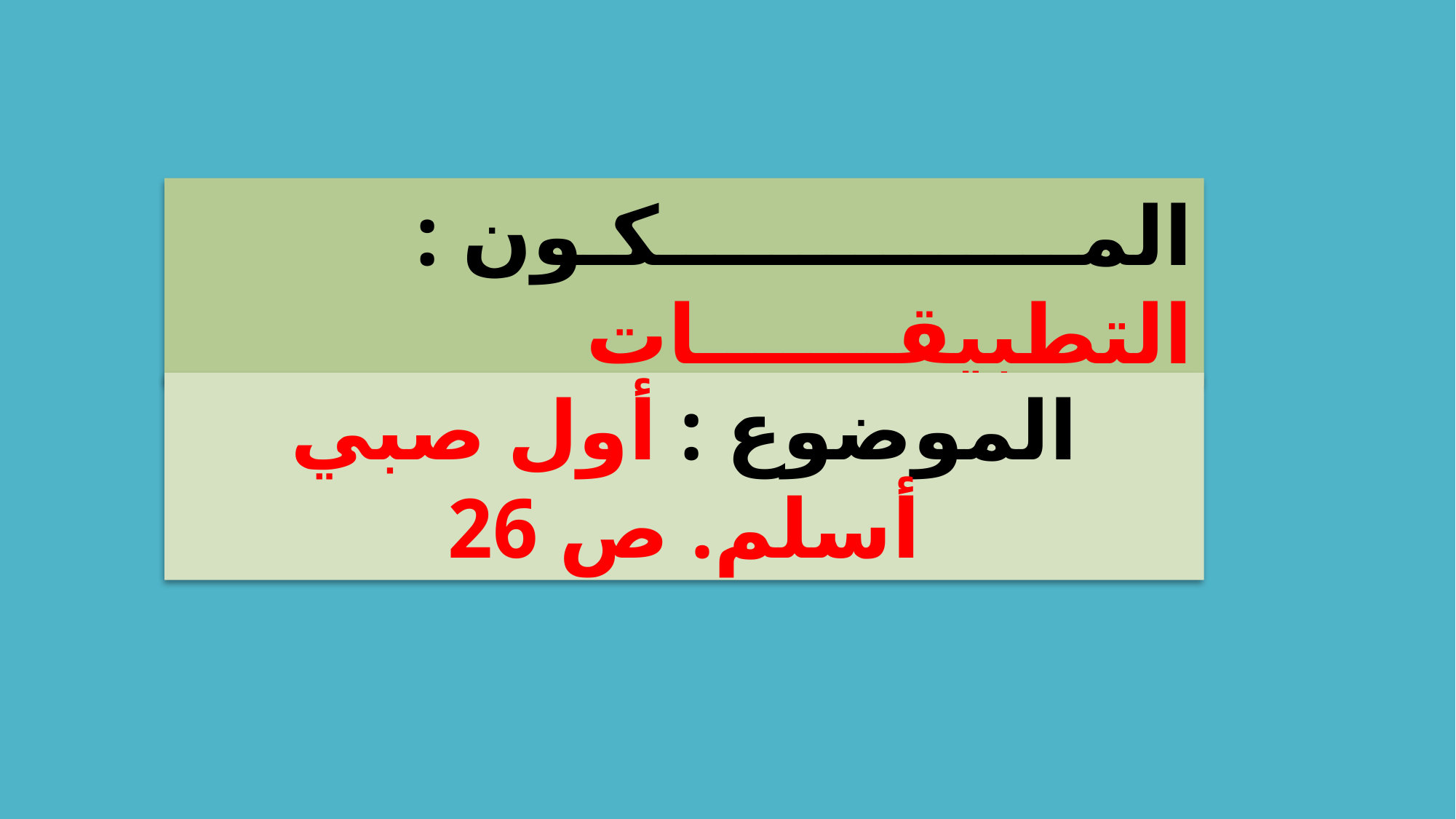

المـــــــــــــــكـون : التطبيقـــــــات
الموضوع : أول صبي أسلم. ص 26